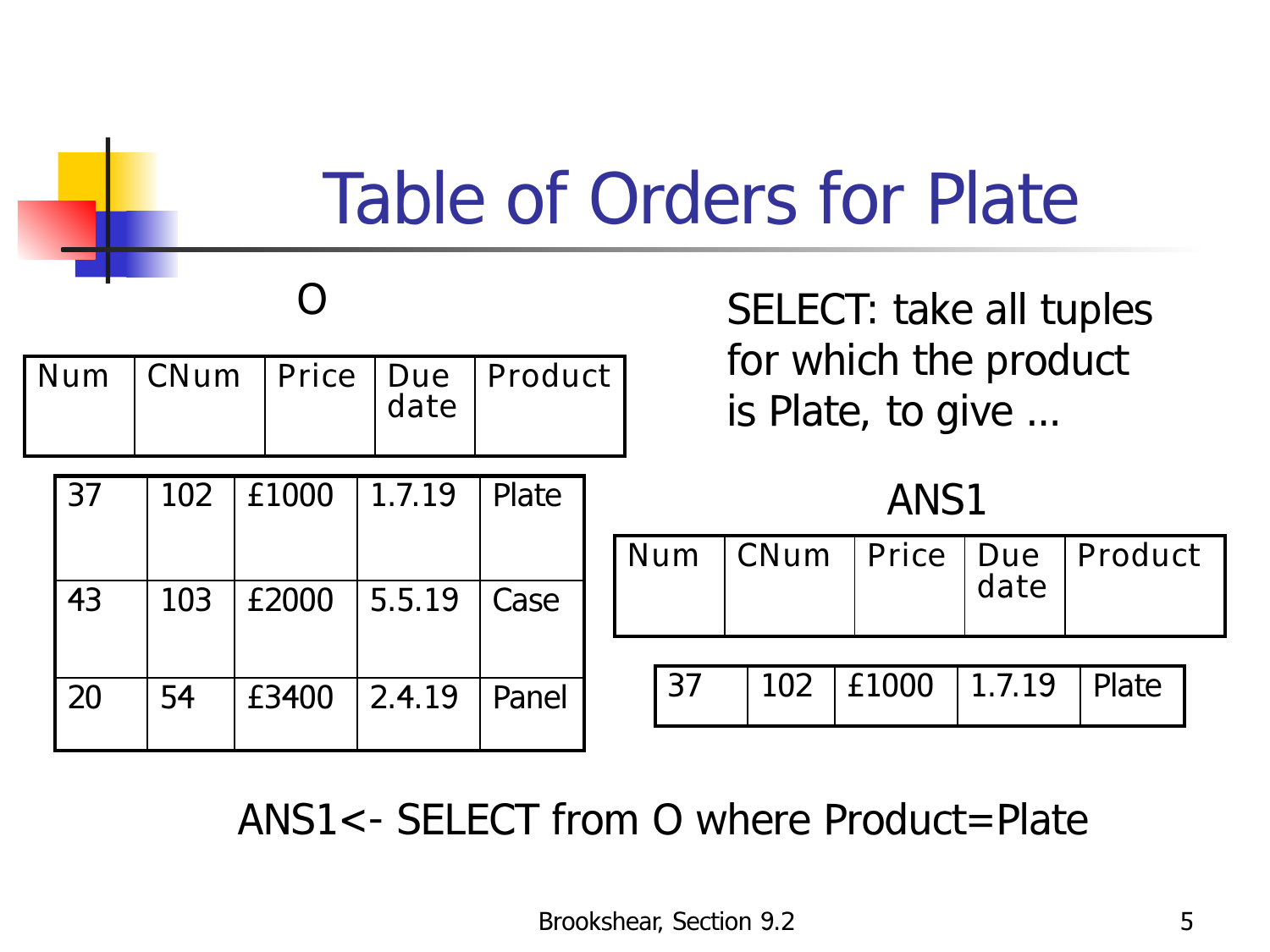

# Table of Orders for Plate
O
SELECT: take all tuples
for which the product
is Plate, to give …
| Num | CNum | Price | Due date | Product |
| --- | --- | --- | --- | --- |
ANS1
| 37 | 102 | £1000 | 1.7.19 | Plate |
| --- | --- | --- | --- | --- |
| 43 | 103 | £2000 | 5.5.19 | Case |
| 20 | 54 | £3400 | 2.4.19 | Panel |
| Num | CNum | Price | Due date | Product |
| --- | --- | --- | --- | --- |
| 37 | 102 | £1000 | 1.7.19 | Plate |
| --- | --- | --- | --- | --- |
ANS1<- SELECT from O where Product=Plate
Brookshear, Section 9.2
5